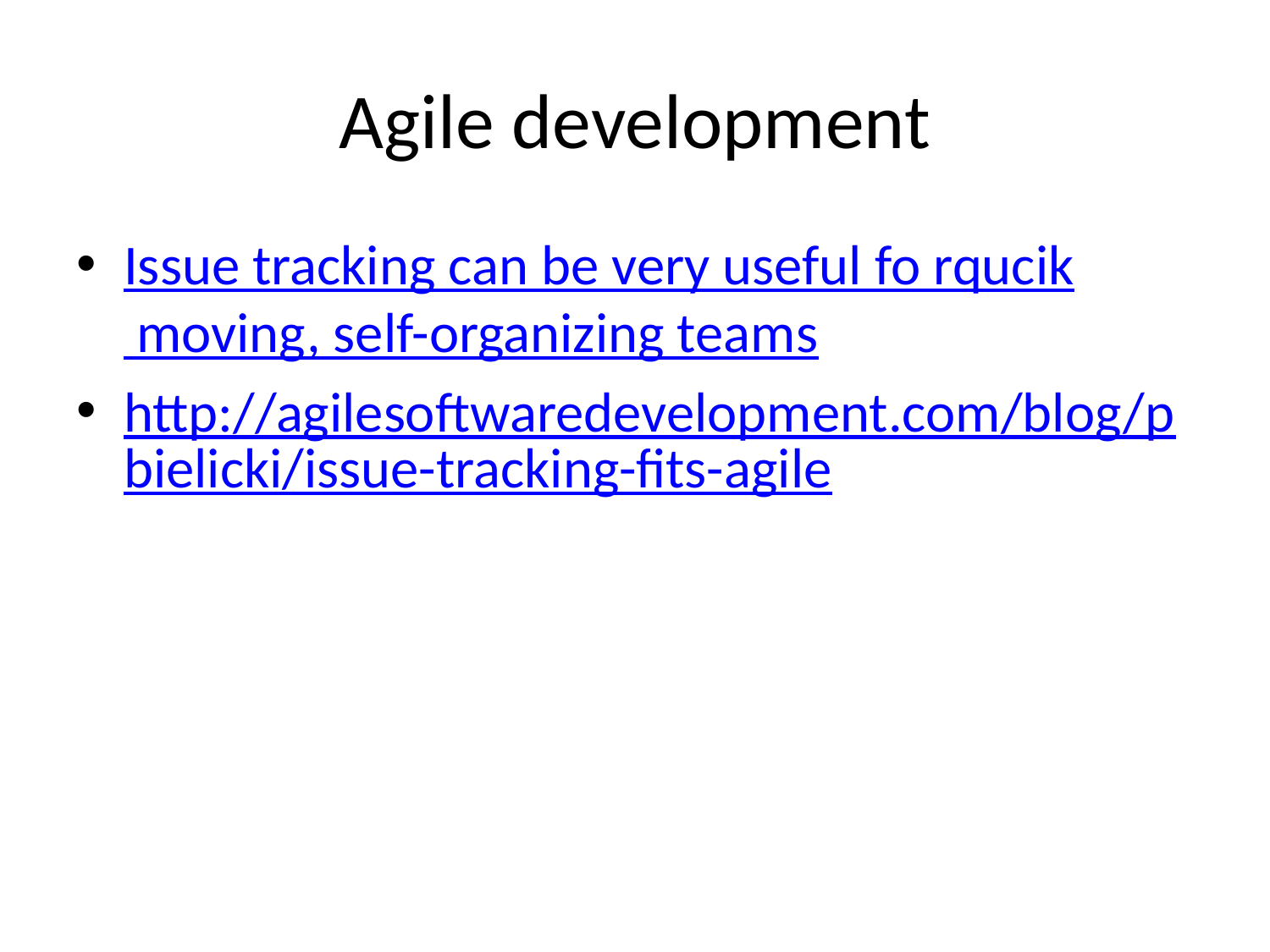

# Agile development
Issue tracking can be very useful fo rqucik moving, self-organizing teams
http://agilesoftwaredevelopment.com/blog/pbielicki/issue-tracking-fits-agile